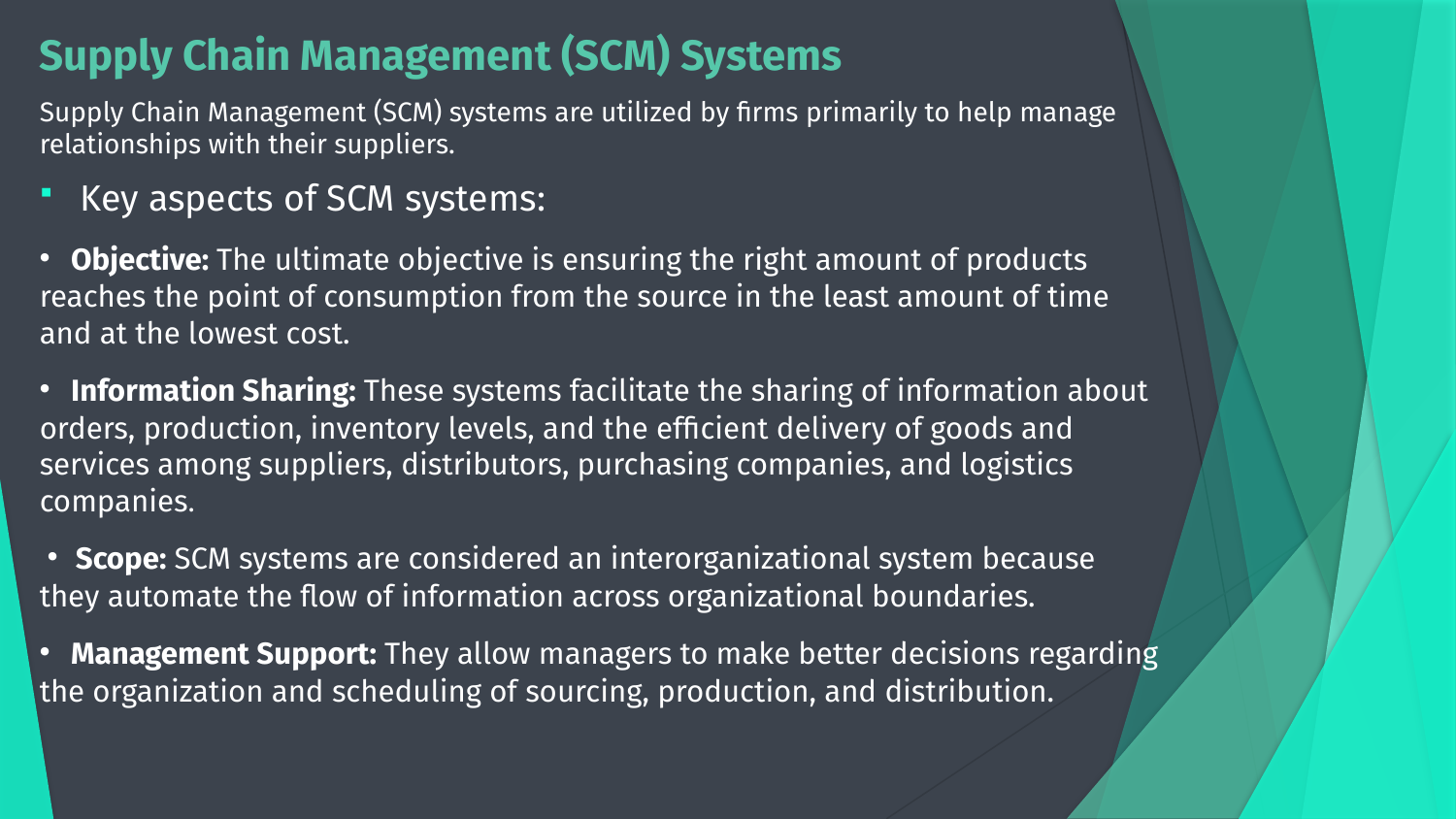

Supply Chain Management (SCM) Systems
Supply Chain Management (SCM) systems are utilized by firms primarily to help manage relationships with their suppliers.
Key aspects of SCM systems:
•  Objective: The ultimate objective is ensuring the right amount of products reaches the point of consumption from the source in the least amount of time and at the lowest cost.
•  Information Sharing: These systems facilitate the sharing of information about orders, production, inventory levels, and the efficient delivery of goods and services among suppliers, distributors, purchasing companies, and logistics companies.
 •  Scope: SCM systems are considered an interorganizational system because they automate the flow of information across organizational boundaries.
•  Management Support: They allow managers to make better decisions regarding the organization and scheduling of sourcing, production, and distribution.